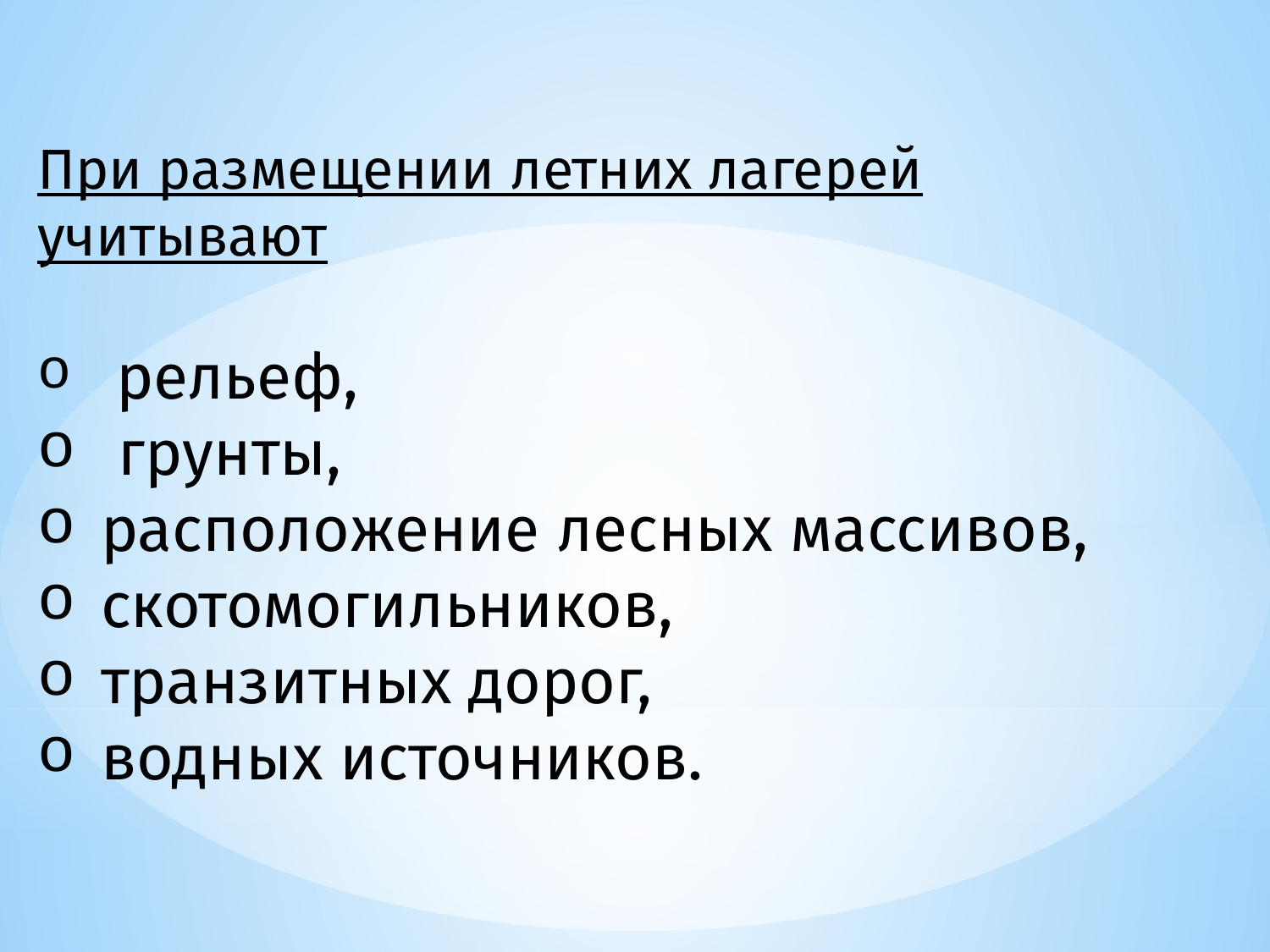

При размещении летних лагерей учитывают

 рельеф,
 грунты,
расположение лесных массивов,
скотомогильников,
транзитных дорог,
водных источников.